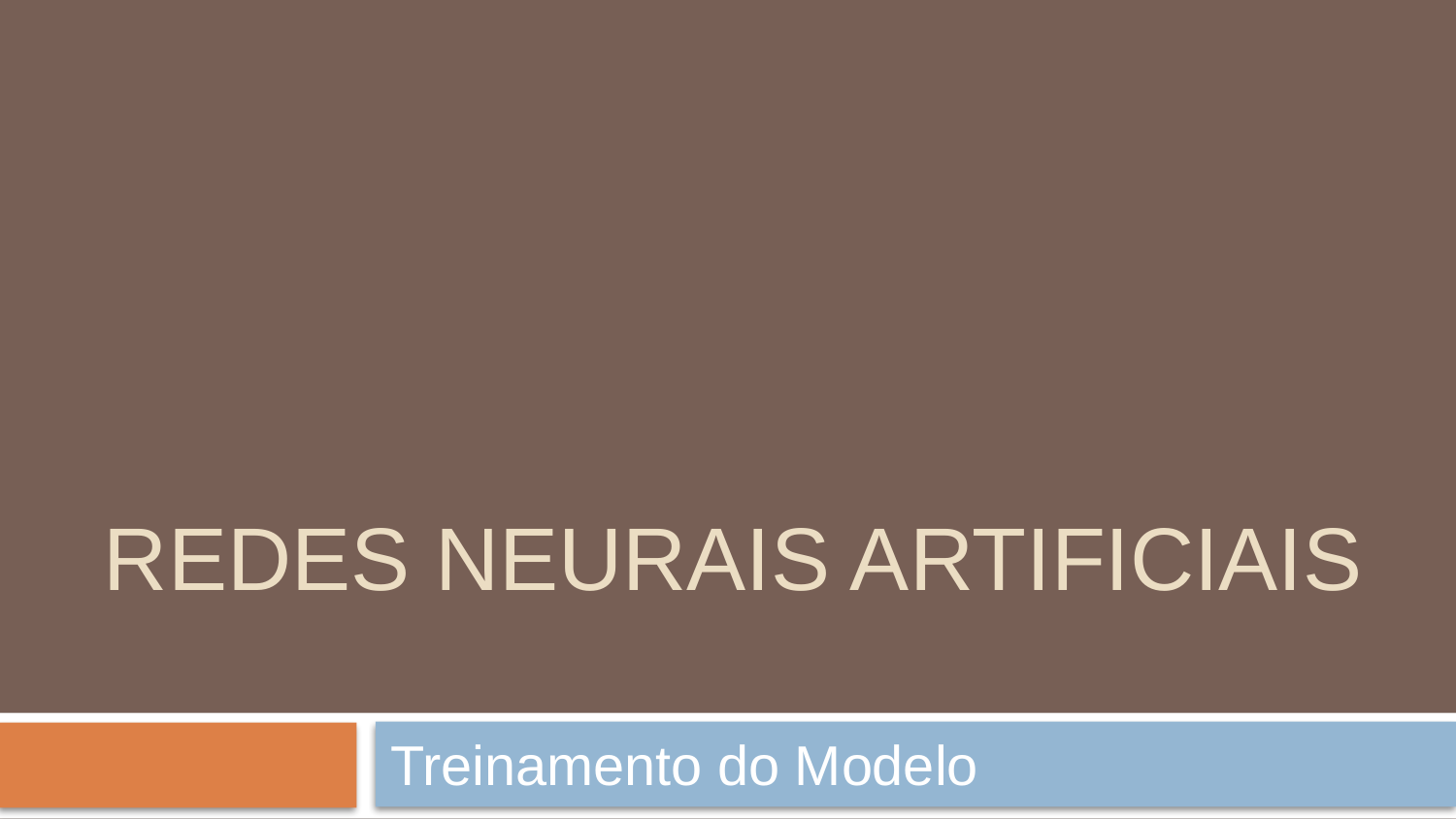

# Redes neurais artificiais
Treinamento do Modelo